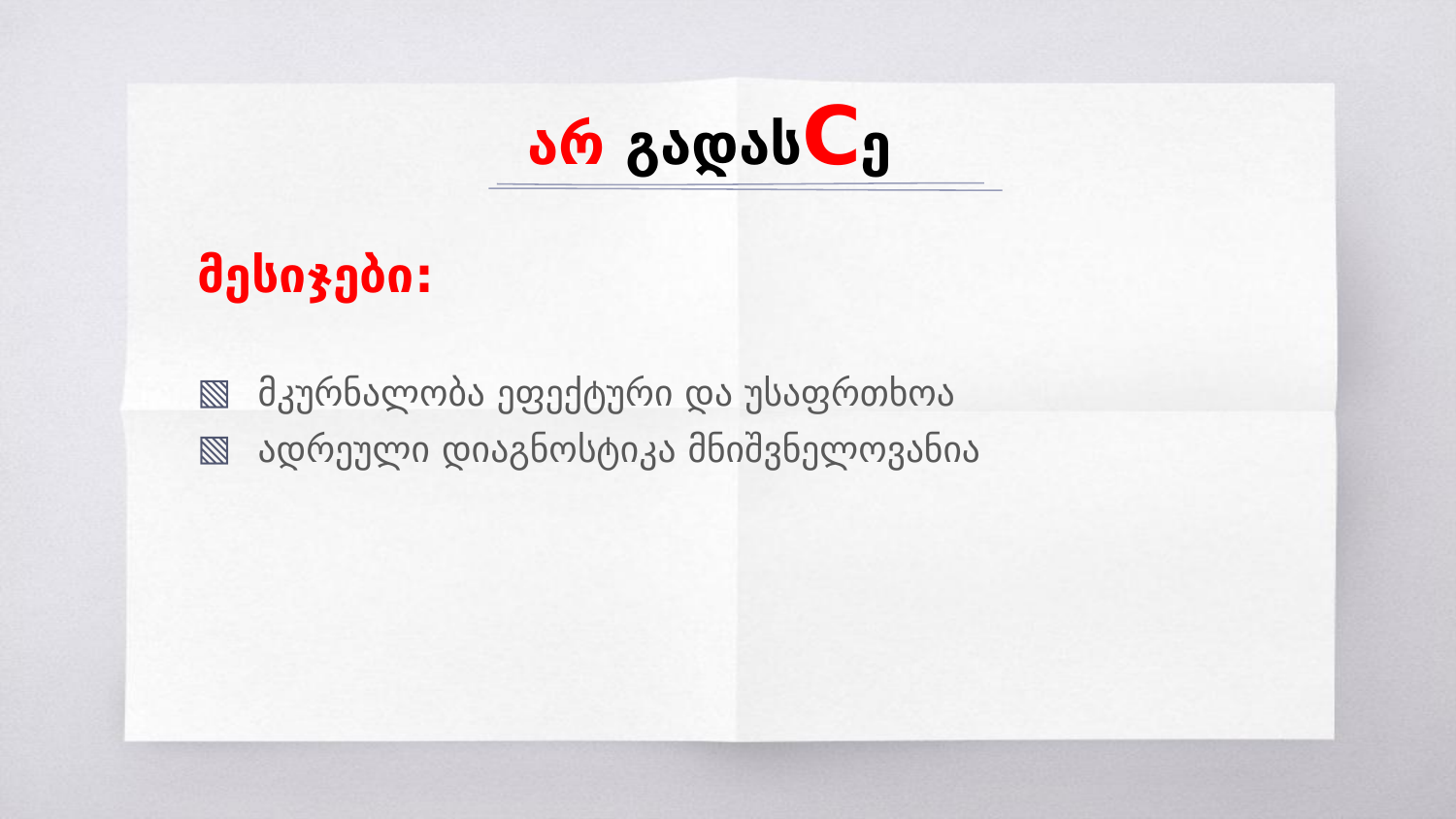

# არ გადასCე
მესიჯები:

მკურნალობა ეფექტური და უსაფრთხოა
ადრეული დიაგნოსტიკა მნიშვნელოვანია